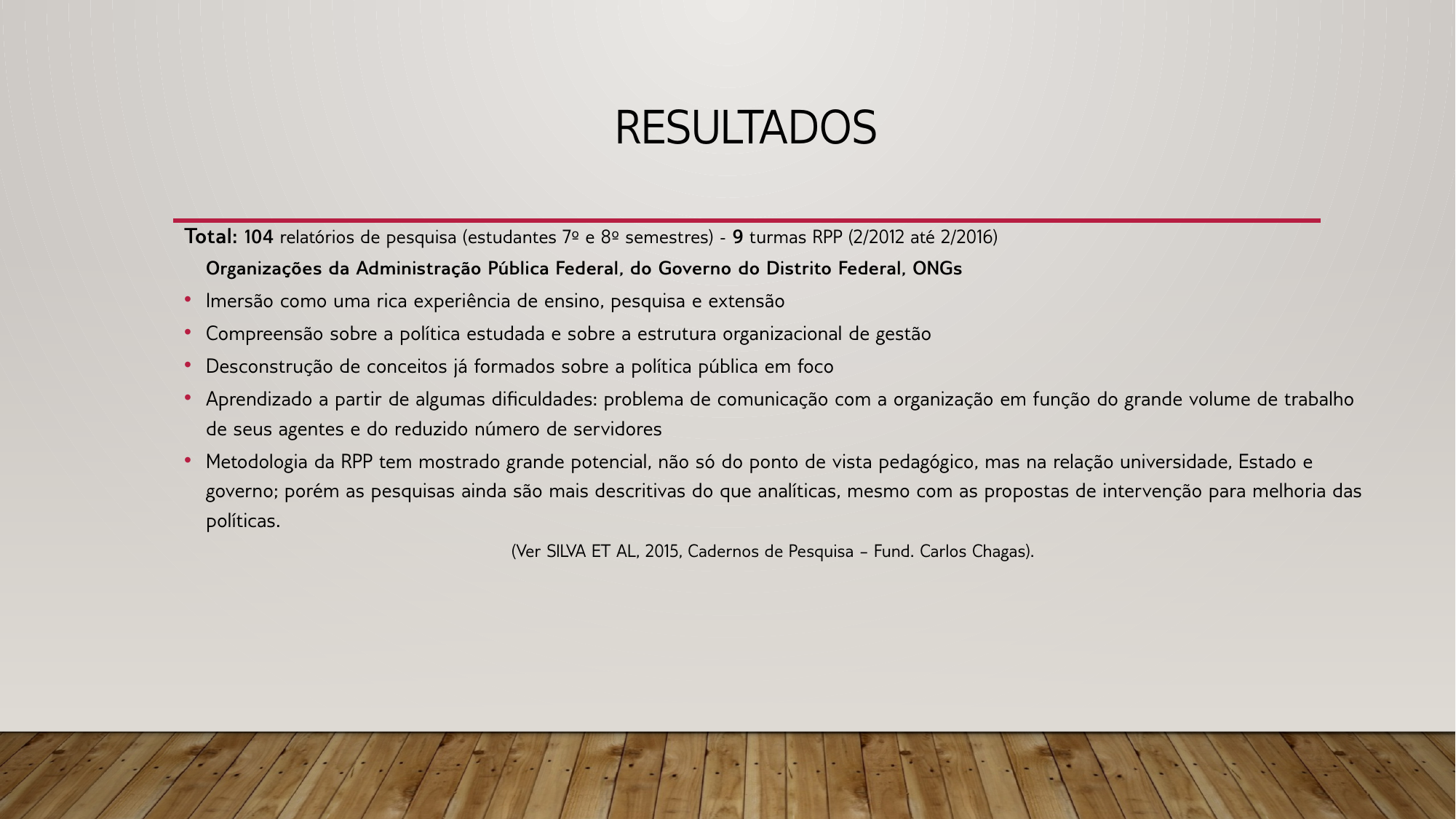

# resultados
Total: 104 relatórios de pesquisa (estudantes 7º e 8º semestres) - 9 turmas RPP (2/2012 até 2/2016)
	Organizações da Administração Pública Federal, do Governo do Distrito Federal, ONGs
Imersão como uma rica experiência de ensino, pesquisa e extensão
Compreensão sobre a política estudada e sobre a estrutura organizacional de gestão
Desconstrução de conceitos já formados sobre a política pública em foco
Aprendizado a partir de algumas dificuldades: problema de comunicação com a organização em função do grande volume de trabalho de seus agentes e do reduzido número de servidores
Metodologia da RPP tem mostrado grande potencial, não só do ponto de vista pedagógico, mas na relação universidade, Estado e governo; porém as pesquisas ainda são mais descritivas do que analíticas, mesmo com as propostas de intervenção para melhoria das políticas.
(Ver SILVA ET AL, 2015, Cadernos de Pesquisa – Fund. Carlos Chagas).